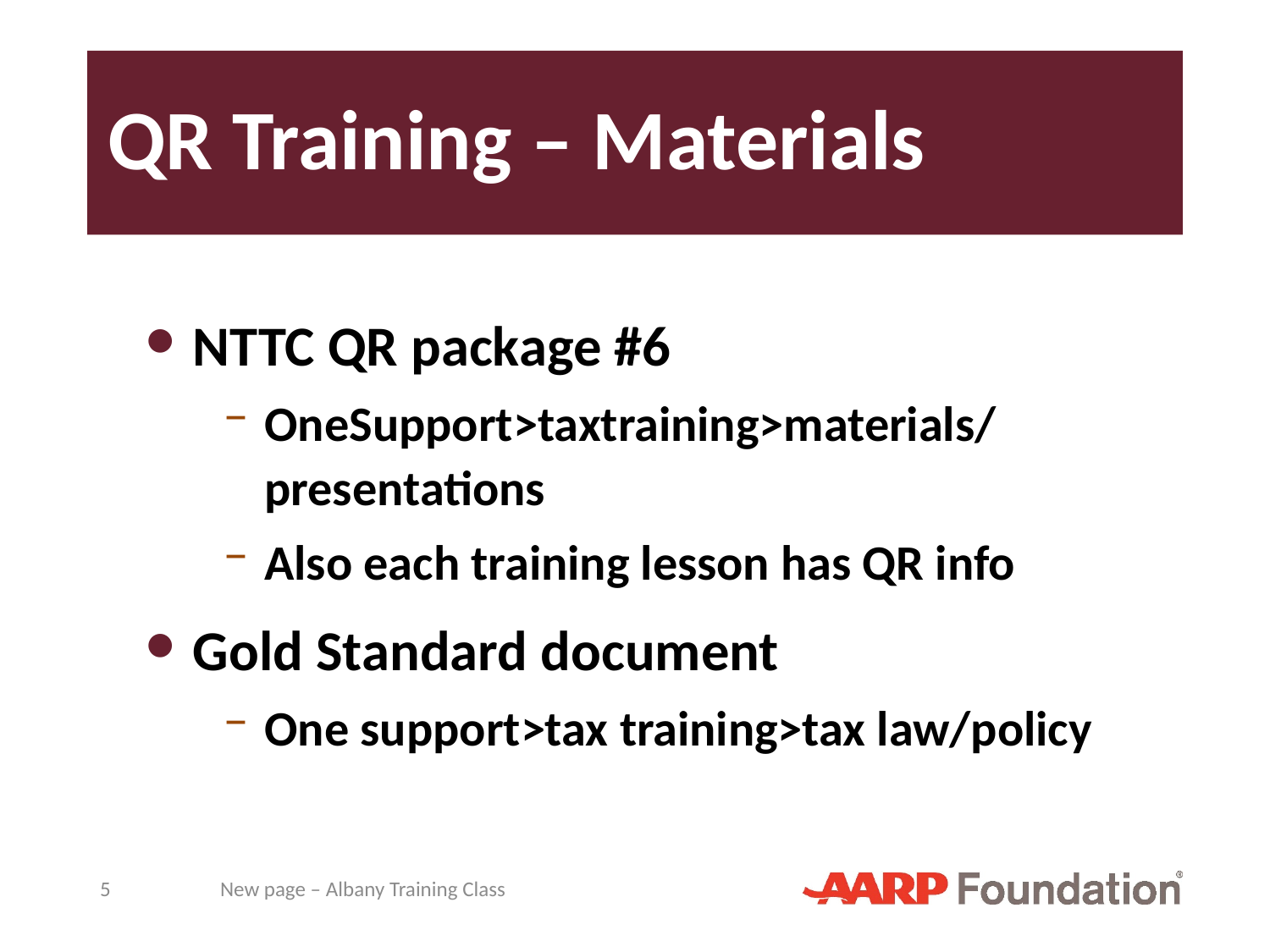

# QR Training – Materials
NTTC QR package #6
OneSupport>taxtraining>materials/presentations
Also each training lesson has QR info
Gold Standard document
One support>tax training>tax law/policy

5
New page – Albany Training Class